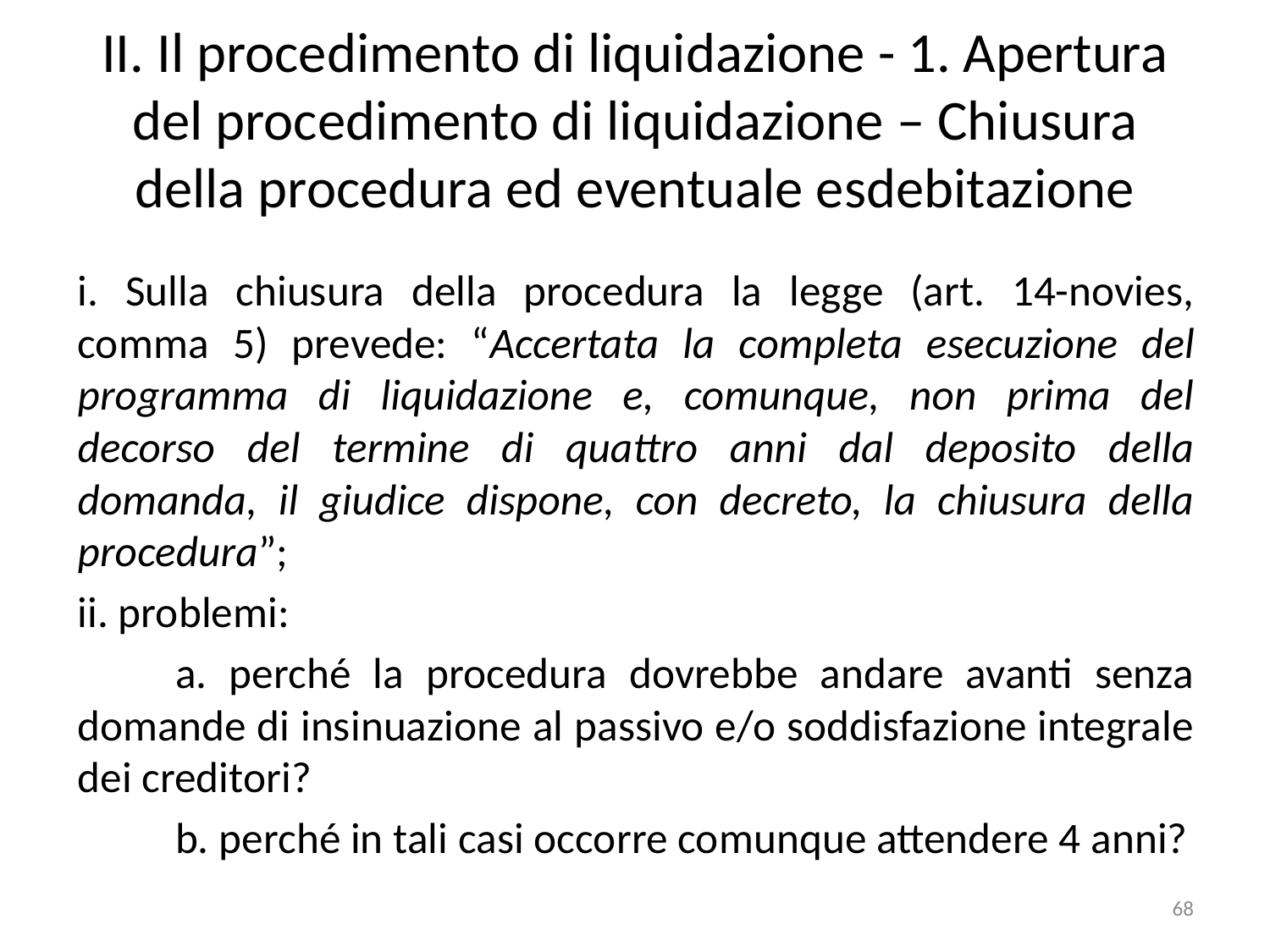

# II. Il procedimento di liquidazione - 1. Apertura del procedimento di liquidazione – Chiusura della procedura ed eventuale esdebitazione
i. Sulla chiusura della procedura la legge (art. 14-novies, comma 5) prevede: “Accertata la completa esecuzione del programma di liquidazione e, comunque, non prima del decorso del termine di quattro anni dal deposito della domanda, il giudice dispone, con decreto, la chiusura della procedura”;
ii. problemi:
	a. perché la procedura dovrebbe andare avanti senza domande di insinuazione al passivo e/o soddisfazione integrale dei creditori?
	b. perché in tali casi occorre comunque attendere 4 anni?

68